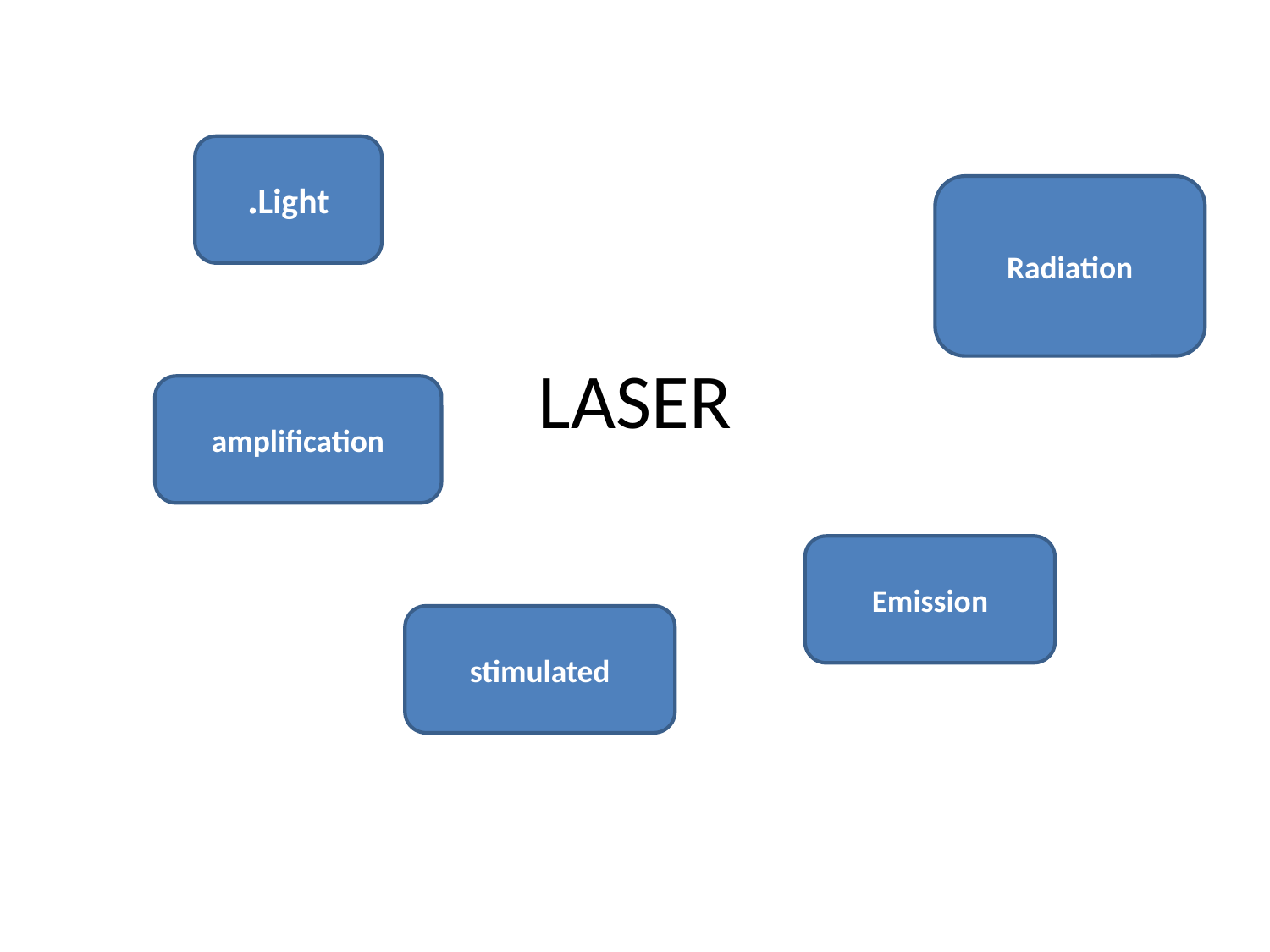

Light.
Radiation
# LASER
amplification
Emission
stimulated